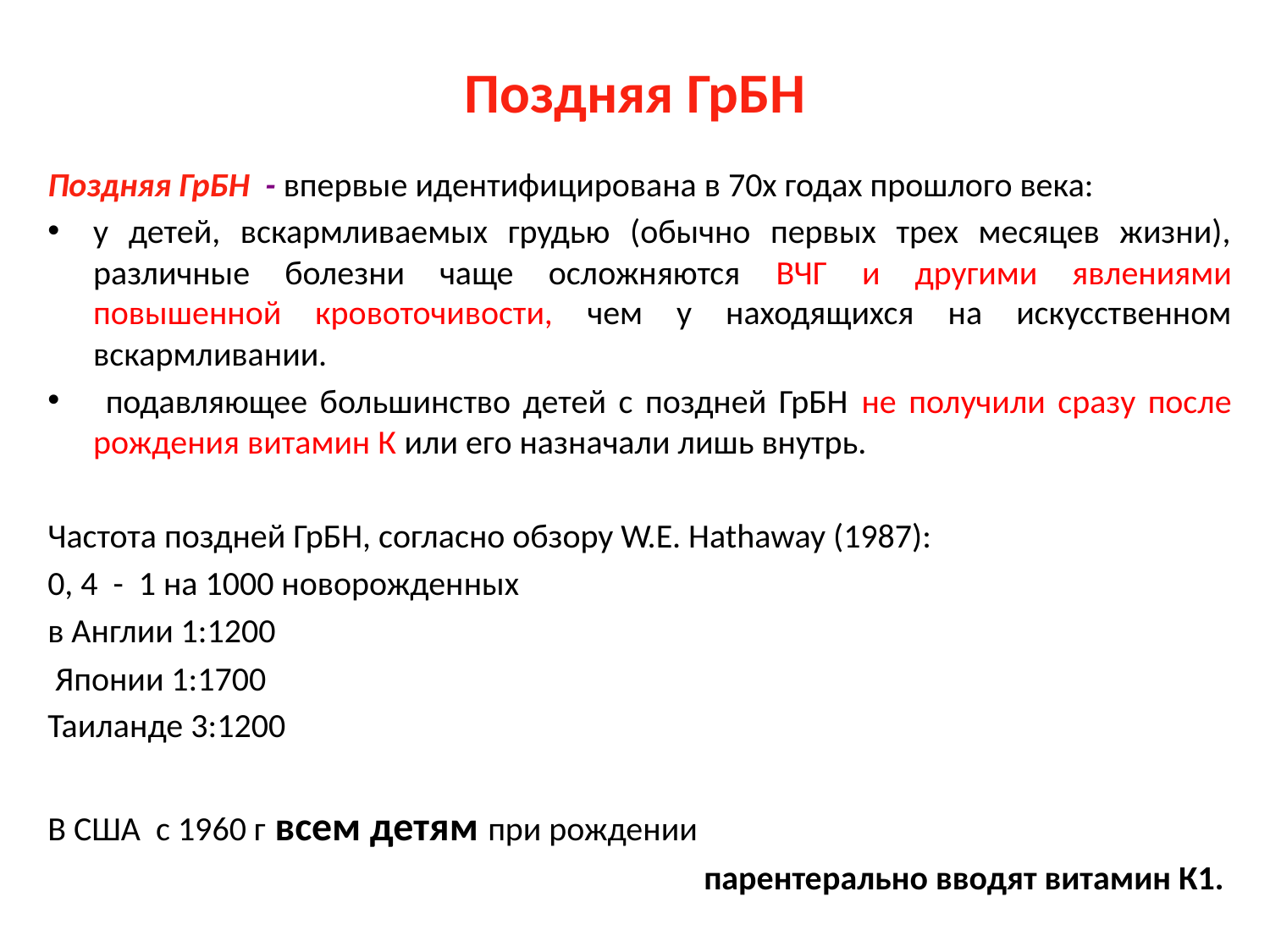

# Поздняя ГрБН
Поздняя ГрБН  - впервые идентифицирована в 70х годах прошлого века:
у детей, вскармливаемых грудью (обычно первых трех месяцев жизни), различные болезни чаще осложняются ВЧГ и другими явлениями повышенной кровоточивости, чем у находящихся на искусственном вскармливании.
 подавляющее большинство детей с поздней ГрБН не получили сразу после рождения витамин К или его назначали лишь внутрь.

Частота поздней ГрБН, согласно обзору W.E. Hathaway (1987):
0, 4  -  1 на 1000 новорожденных
в Англии 1:1200
 Японии 1:1700
Таиланде 3:1200

В США  с 1960 г всем детям при рождении
парентерально вводят витамин К1.